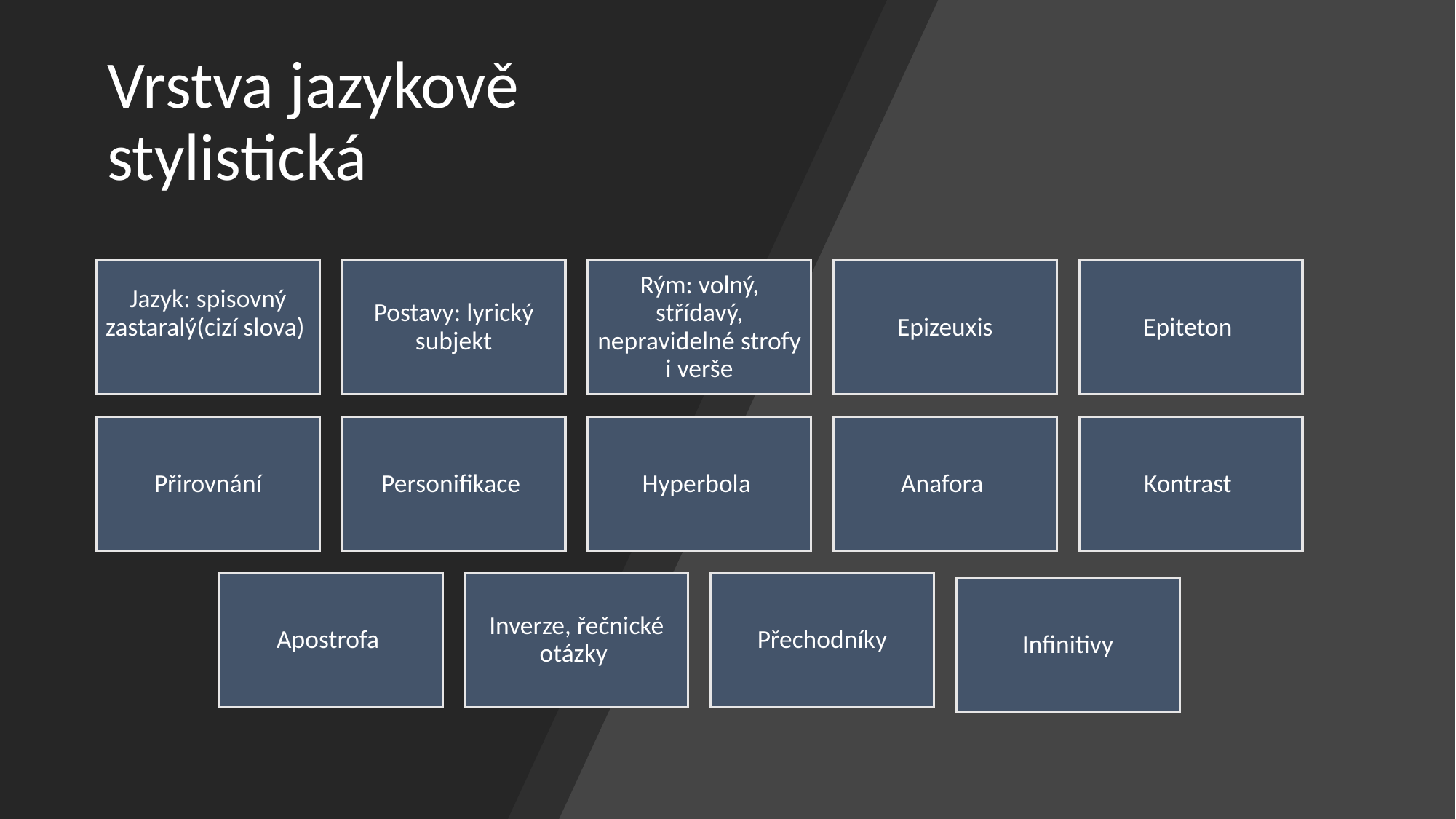

# Vrstva jazykově stylistická
Jazyk: spisovný zastaralý(cizí slova)
Postavy: lyrický subjekt
Rým: volný, střídavý, nepravidelné strofy i verše
Epizeuxis
Epiteton
Přirovnání
Personifikace
Hyperbola
Anafora
Kontrast
Apostrofa
Inverze, řečnické otázky
Přechodníky
Infinitivy